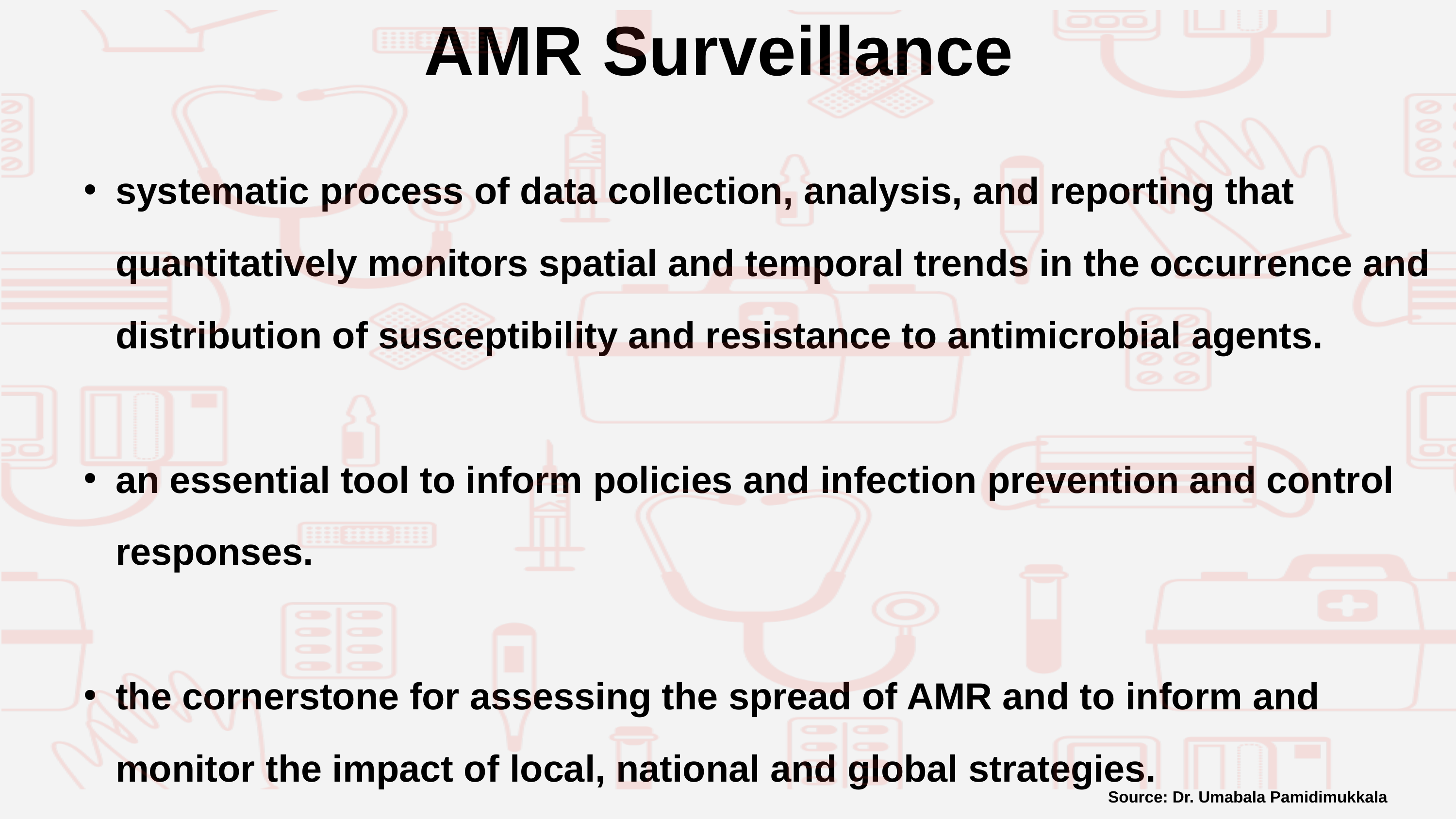

AMR Surveillance
systematic process of data collection, analysis, and reporting that quantitatively monitors spatial and temporal trends in the occurrence and distribution of susceptibility and resistance to antimicrobial agents.

an essential tool to inform policies and infection prevention and control responses.

the cornerstone for assessing the spread of AMR and to inform and monitor the impact of local, national and global strategies.

Source: Dr. Umabala Pamidimukkala